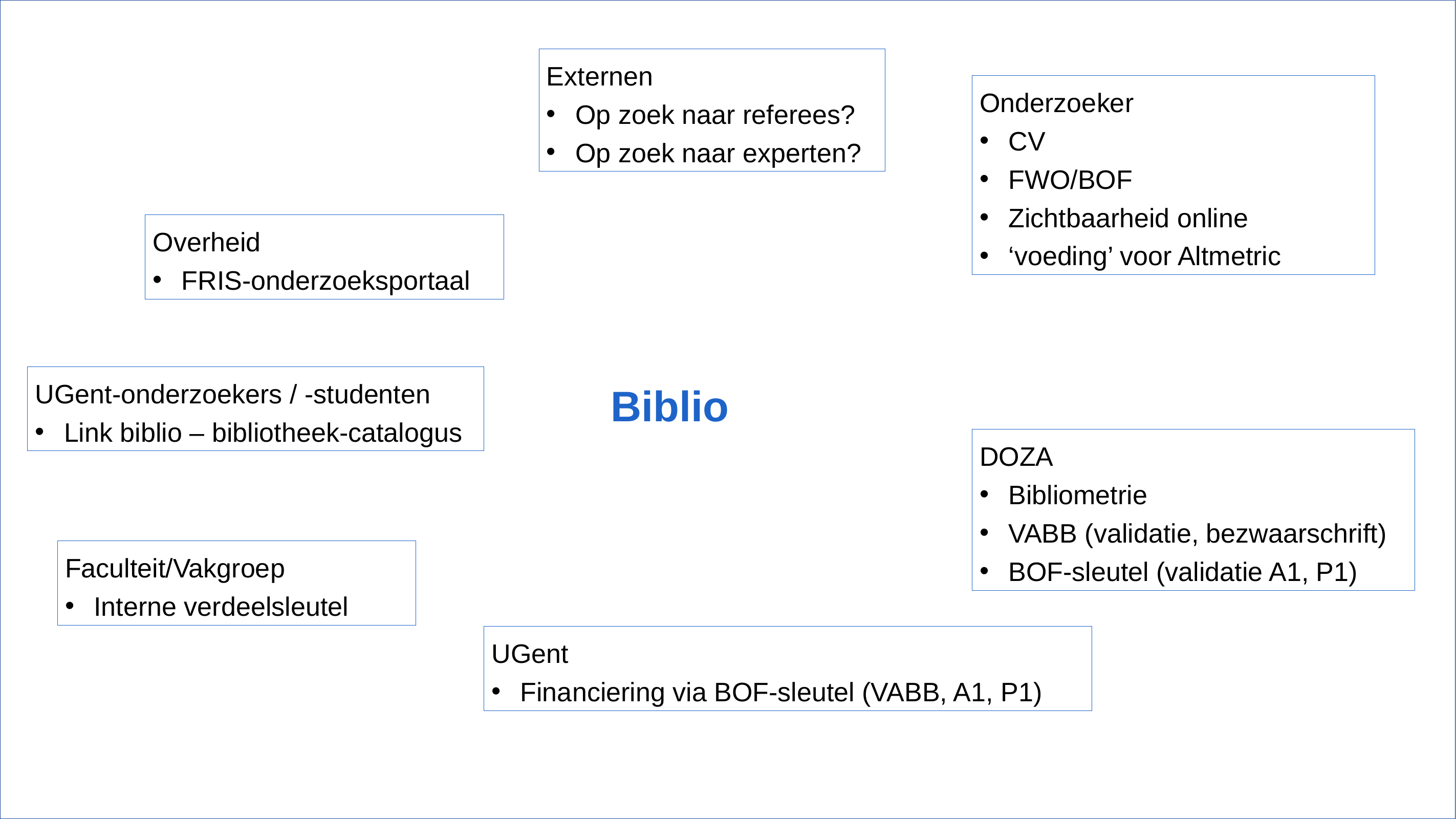

Externen
Op zoek naar referees?
Op zoek naar experten?
Onderzoeker
CV
FWO/BOF
Zichtbaarheid online
‘voeding’ voor Altmetric
Overheid
FRIS-onderzoeksportaal
Biblio
UGent-onderzoekers / -studenten
Link biblio – bibliotheek-catalogus
DOZA
Bibliometrie
VABB (validatie, bezwaarschrift)
BOF-sleutel (validatie A1, P1)
Faculteit/Vakgroep
Interne verdeelsleutel
UGent
Financiering via BOF-sleutel (VABB, A1, P1)